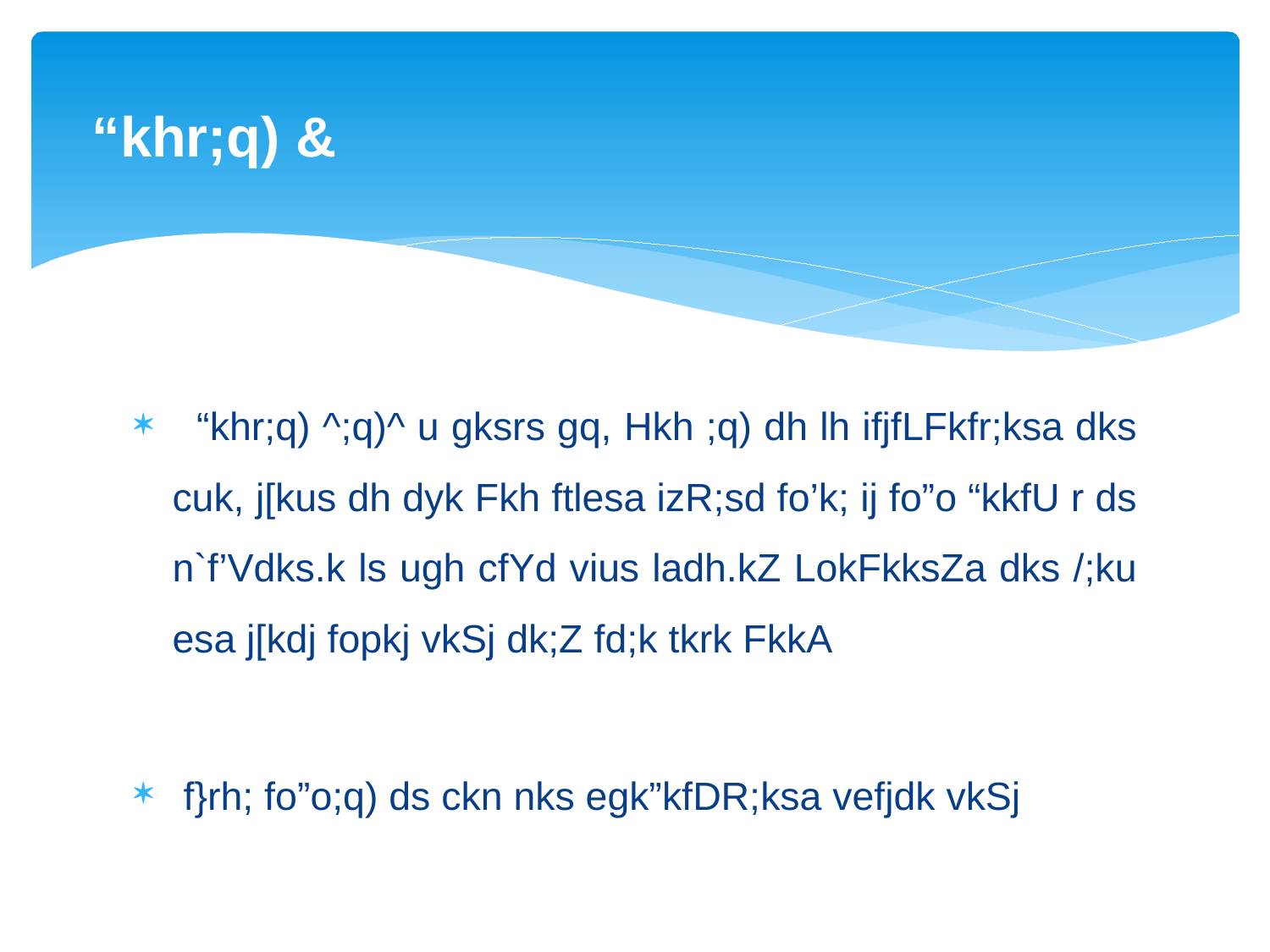

# “khr;q) &
  “khr;q) ^;q)^ u gksrs gq, Hkh ;q) dh lh ifjfLFkfr;ksa dks cuk, j[kus dh dyk Fkh ftlesa izR;sd fo’k; ij fo”o “kkfU r ds n`f’Vdks.k ls ugh cfYd vius ladh.kZ LokFkksZa dks /;ku esa j[kdj fopkj vkSj dk;Z fd;k tkrk FkkA

 f}rh; fo”o;q) ds ckn nks egk”kfDR;ksa vefjdk vkSj